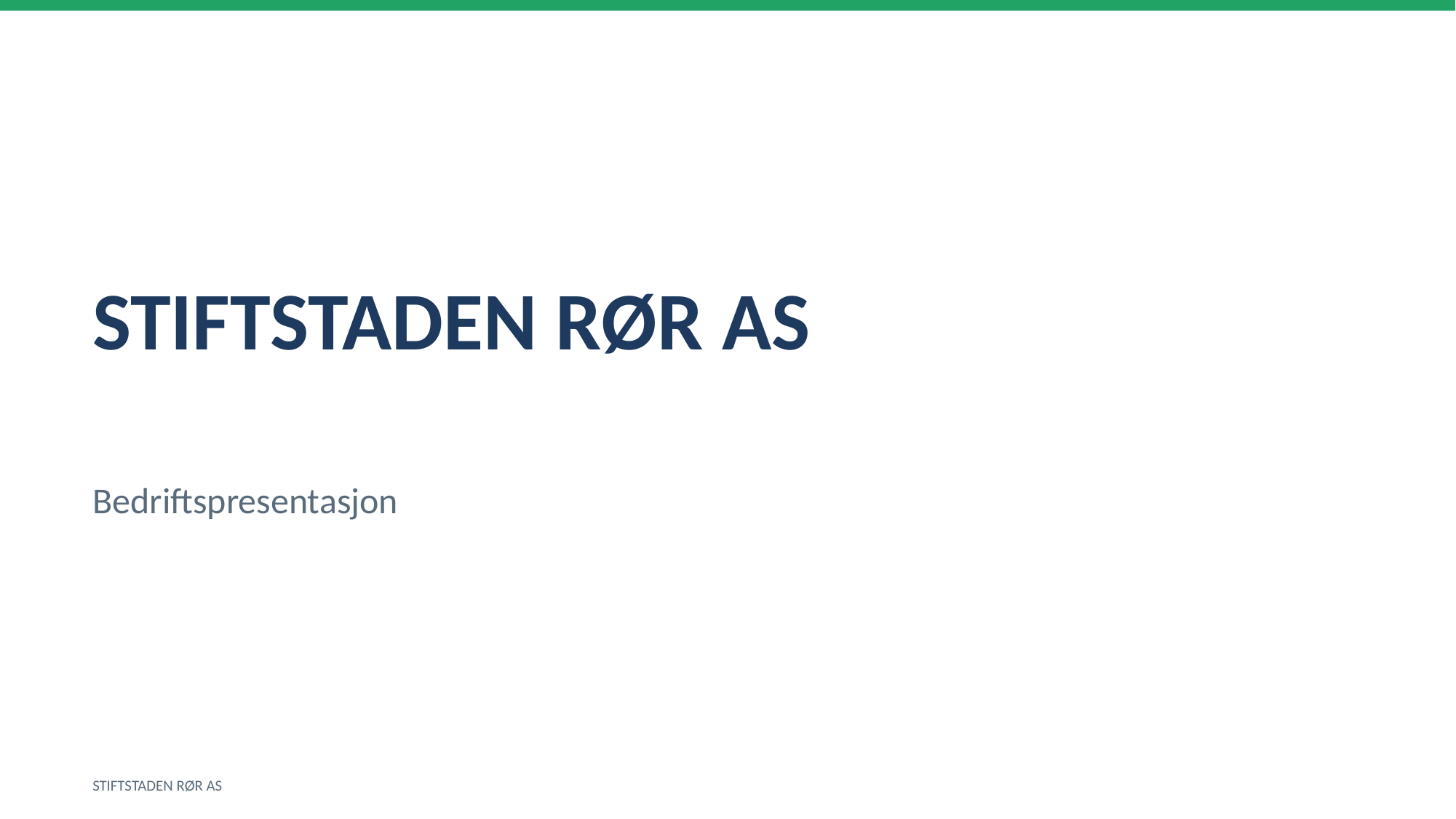

STIFTSTADEN RØR AS
Bedriftspresentasjon
STIFTSTADEN RØR AS